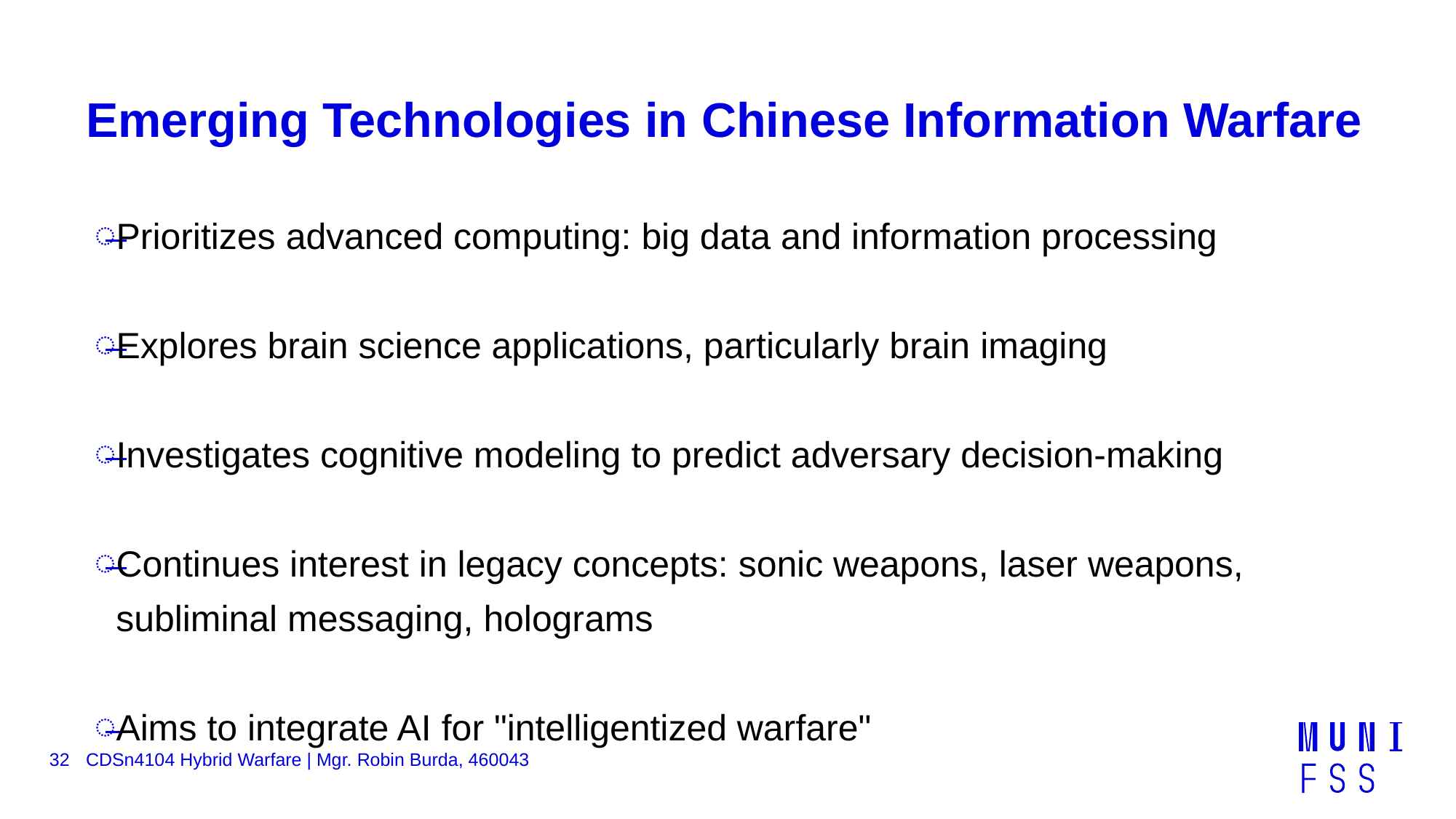

# Emerging Technologies in Chinese Information Warfare
Prioritizes advanced computing: big data and information processing

Explores brain science applications, particularly brain imaging

Investigates cognitive modeling to predict adversary decision-making

Continues interest in legacy concepts: sonic weapons, laser weapons, subliminal messaging, holograms

Aims to integrate AI for "intelligentized warfare"
32
CDSn4104 Hybrid Warfare | Mgr. Robin Burda, 460043